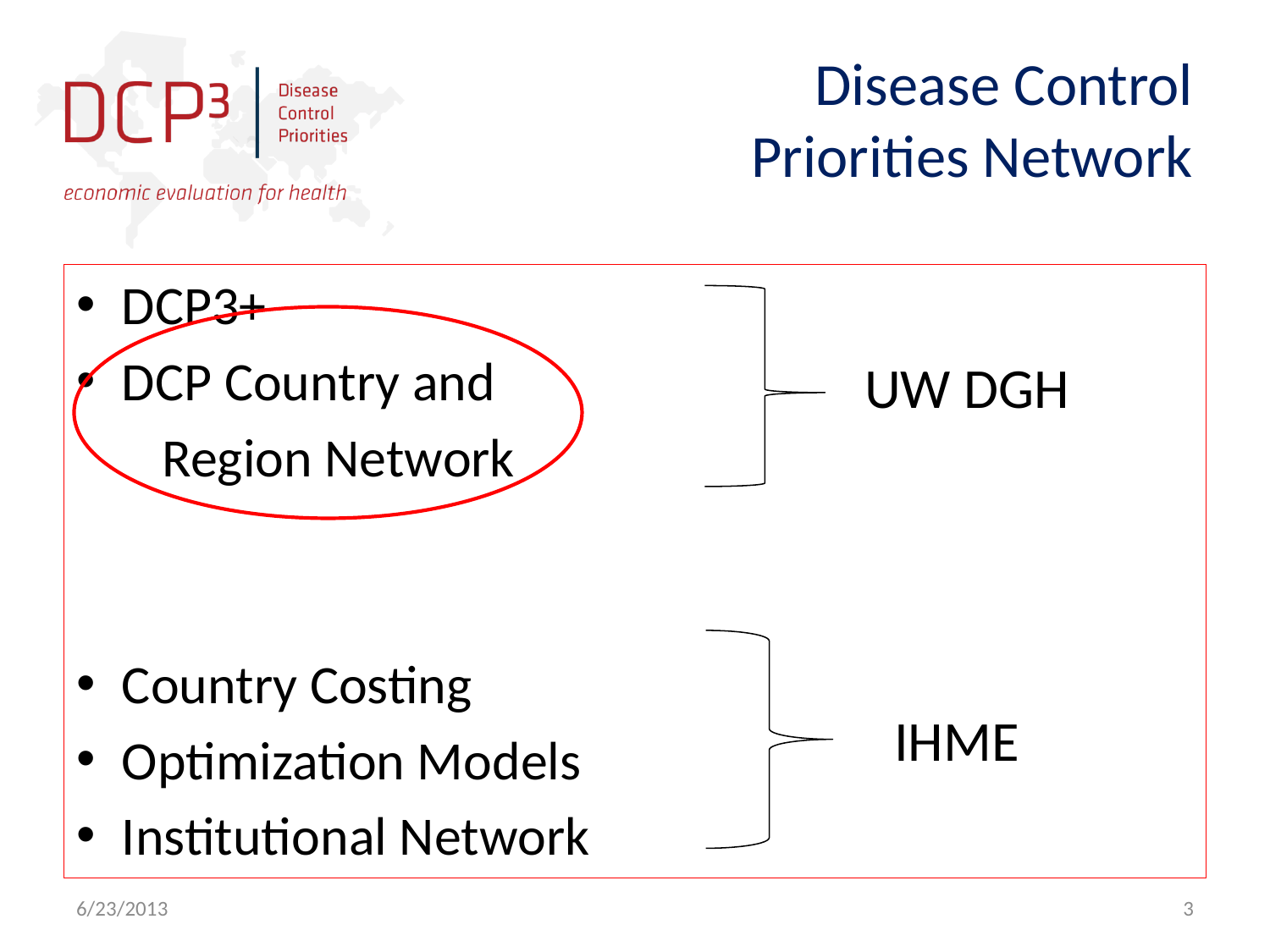

# Disease Control Priorities Network
DCP3+
DCP Country and
       Region Network

Country Costing
Optimization Models
Institutional Network

UW DGH

IHME
6/23/2013
3